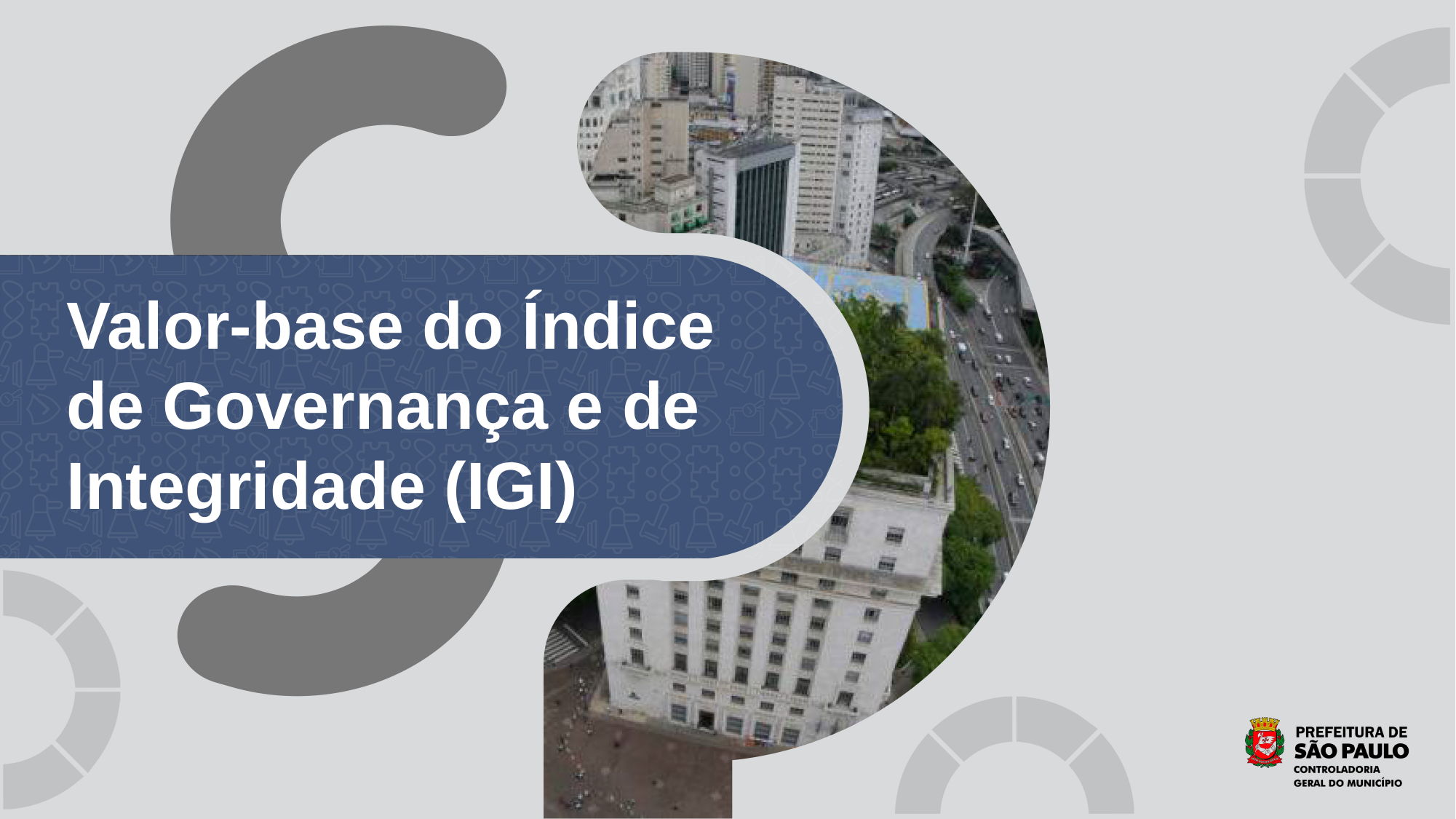

Valor-base do Índice de Governança e de Integridade (IGI)